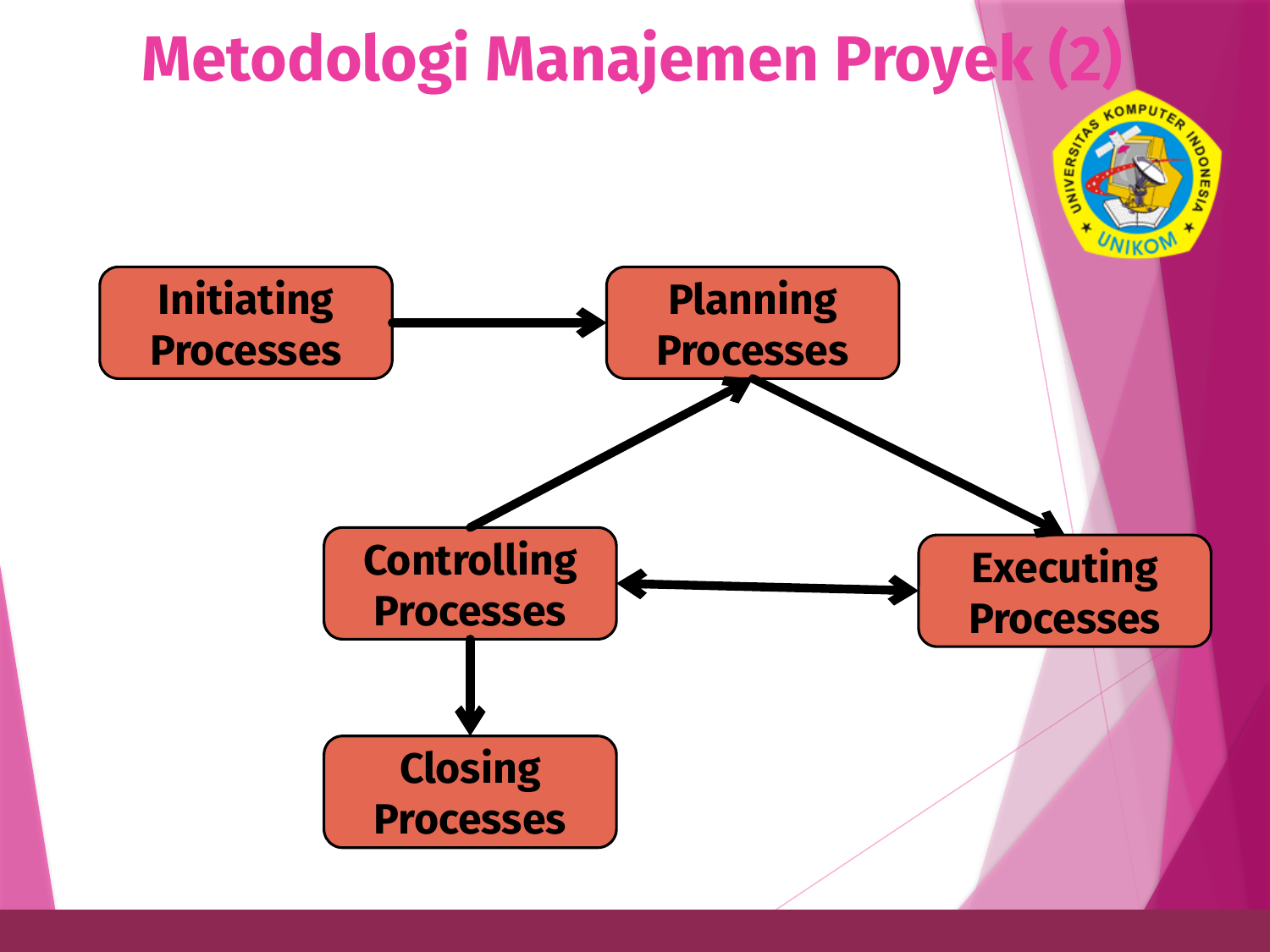

# Metodologi Manajemen Proyek (2)
24
Initiating Processes
Planning Processes
Controlling Processes
Executing Processes
Closing Processes